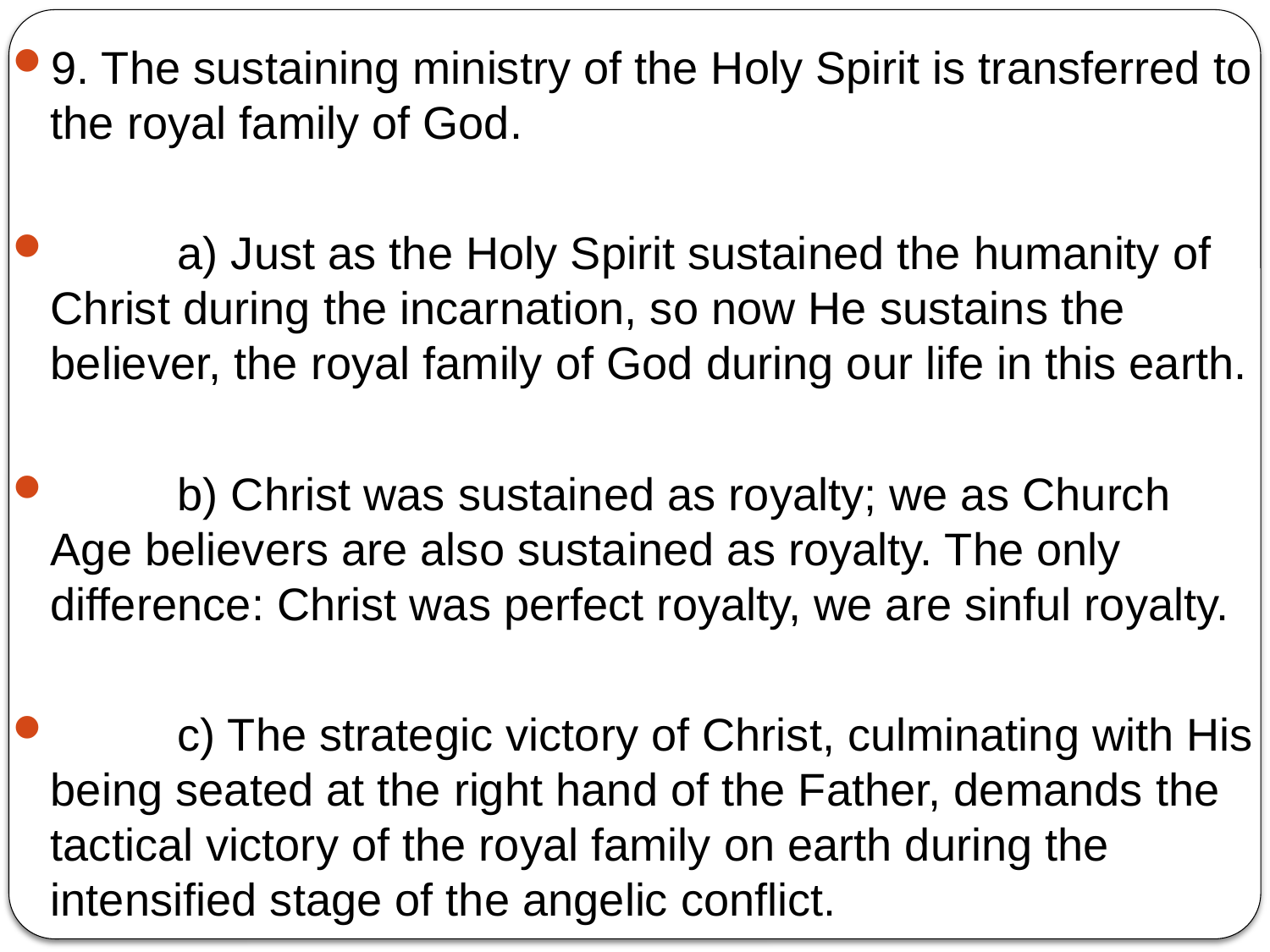

9. The sustaining ministry of the Holy Spirit is transferred to the royal family of God.

	a) Just as the Holy Spirit sustained the humanity of Christ during the incarnation, so now He sustains the believer, the royal family of God during our life in this earth.

	b) Christ was sustained as royalty; we as Church Age believers are also sustained as royalty. The only difference: Christ was perfect royalty, we are sinful royalty.

	c) The strategic victory of Christ, culminating with His being seated at the right hand of the Father, demands the tactical victory of the royal family on earth during the intensified stage of the angelic conflict.